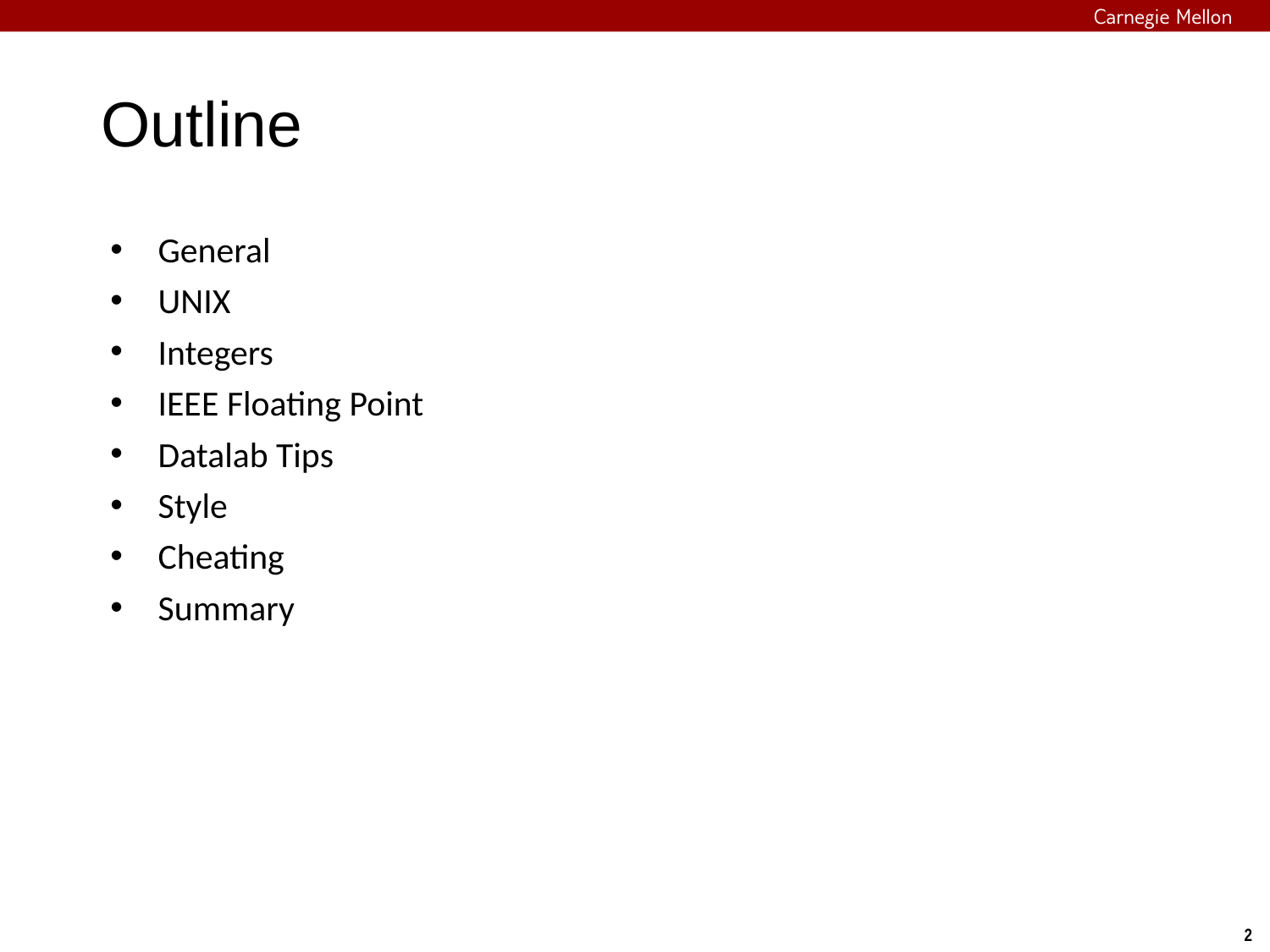

Carnegie Mellon
# Outline
General
UNIX
Integers
IEEE Floating Point
Datalab Tips
Style
Cheating
Summary